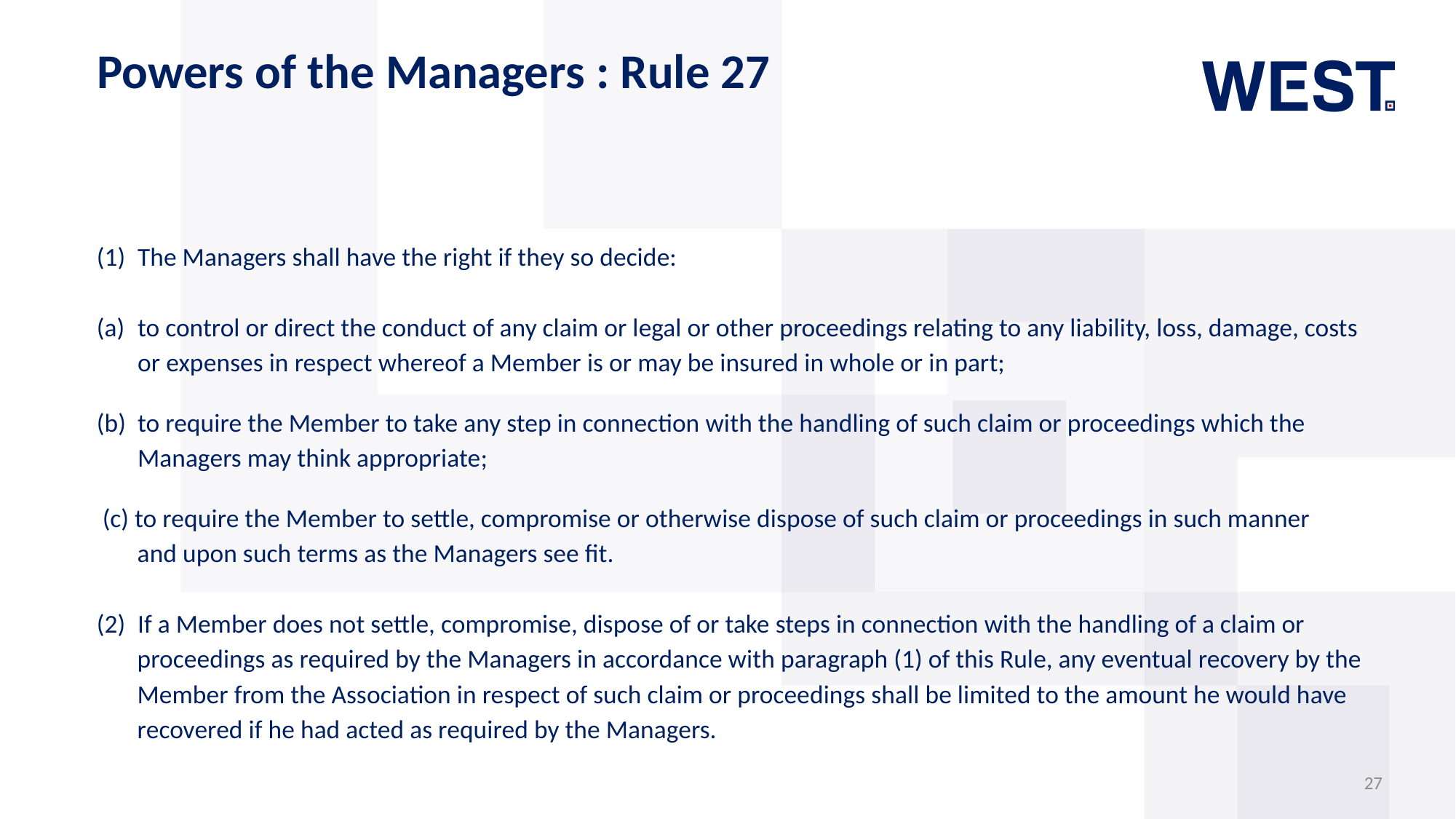

Powers of the Managers : Rule 27
The Managers shall have the right if they so decide:

to control or direct the conduct of any claim or legal or other proceedings relating to any liability, loss, damage, costs or expenses in respect whereof a Member is or may be insured in whole or in part;

to require the Member to take any step in connection with the handling of such claim or proceedings which the Managers may think appropriate;

 (c) to require the Member to settle, compromise or otherwise dispose of such claim or proceedings in such manner
       and upon such terms as the Managers see fit.

If a Member does not settle, compromise, dispose of or take steps in connection with the handling of a claim or
       proceedings as required by the Managers in accordance with paragraph (1) of this Rule, any eventual recovery by the
       Member from the Association in respect of such claim or proceedings shall be limited to the amount he would have
       recovered if he had acted as required by the Managers.
27